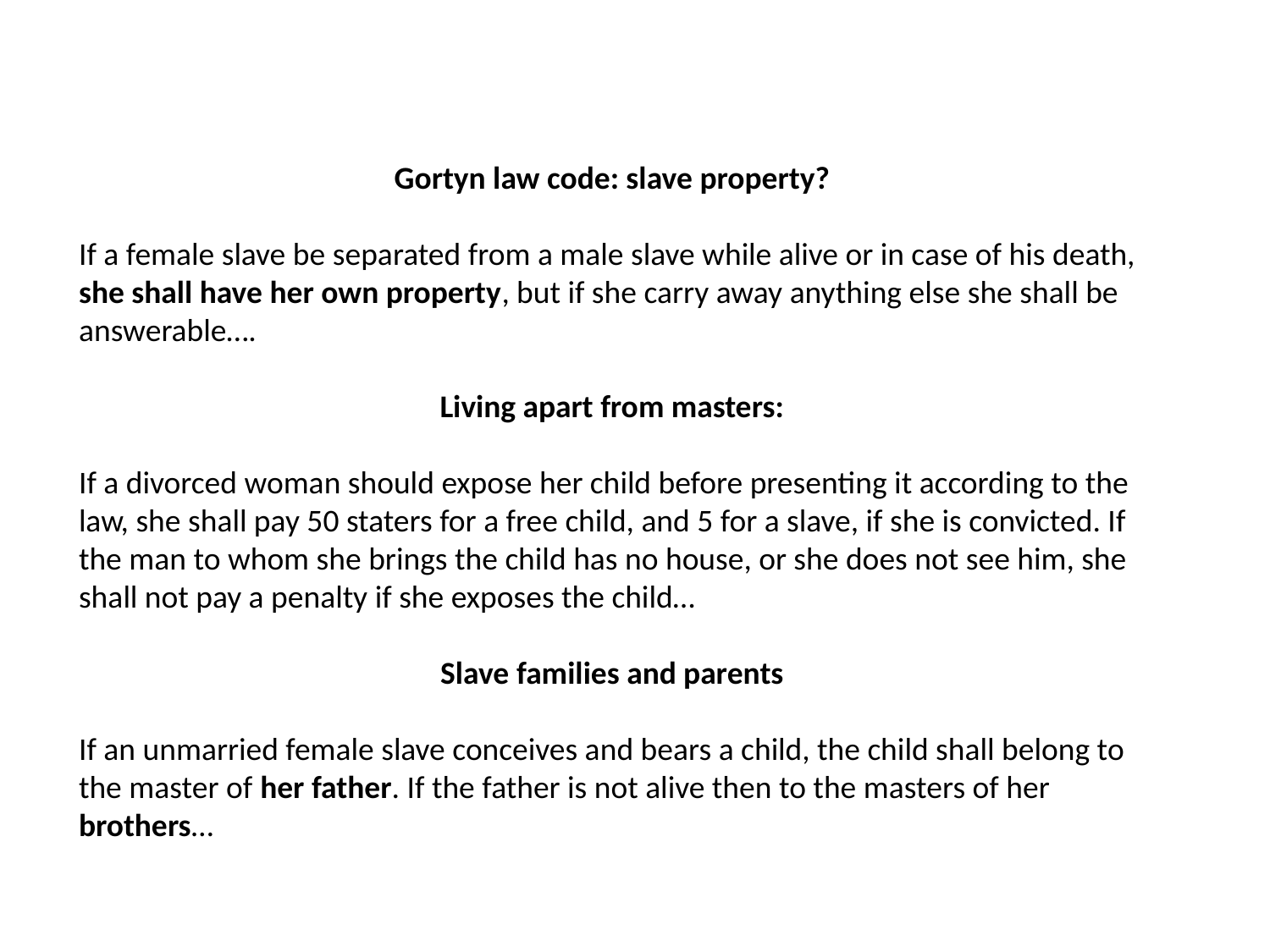

Gortyn law code: slave property?

If a female slave be separated from a male slave while alive or in case of his death, she shall have her own property, but if she carry away anything else she shall be answerable….

Living apart from masters:

If a divorced woman should expose her child before presenting it according to the law, she shall pay 50 staters for a free child, and 5 for a slave, if she is convicted. If the man to whom she brings the child has no house, or she does not see him, she shall not pay a penalty if she exposes the child…

Slave families and parents

If an unmarried female slave conceives and bears a child, the child shall belong to the master of her father. If the father is not alive then to the masters of her brothers…